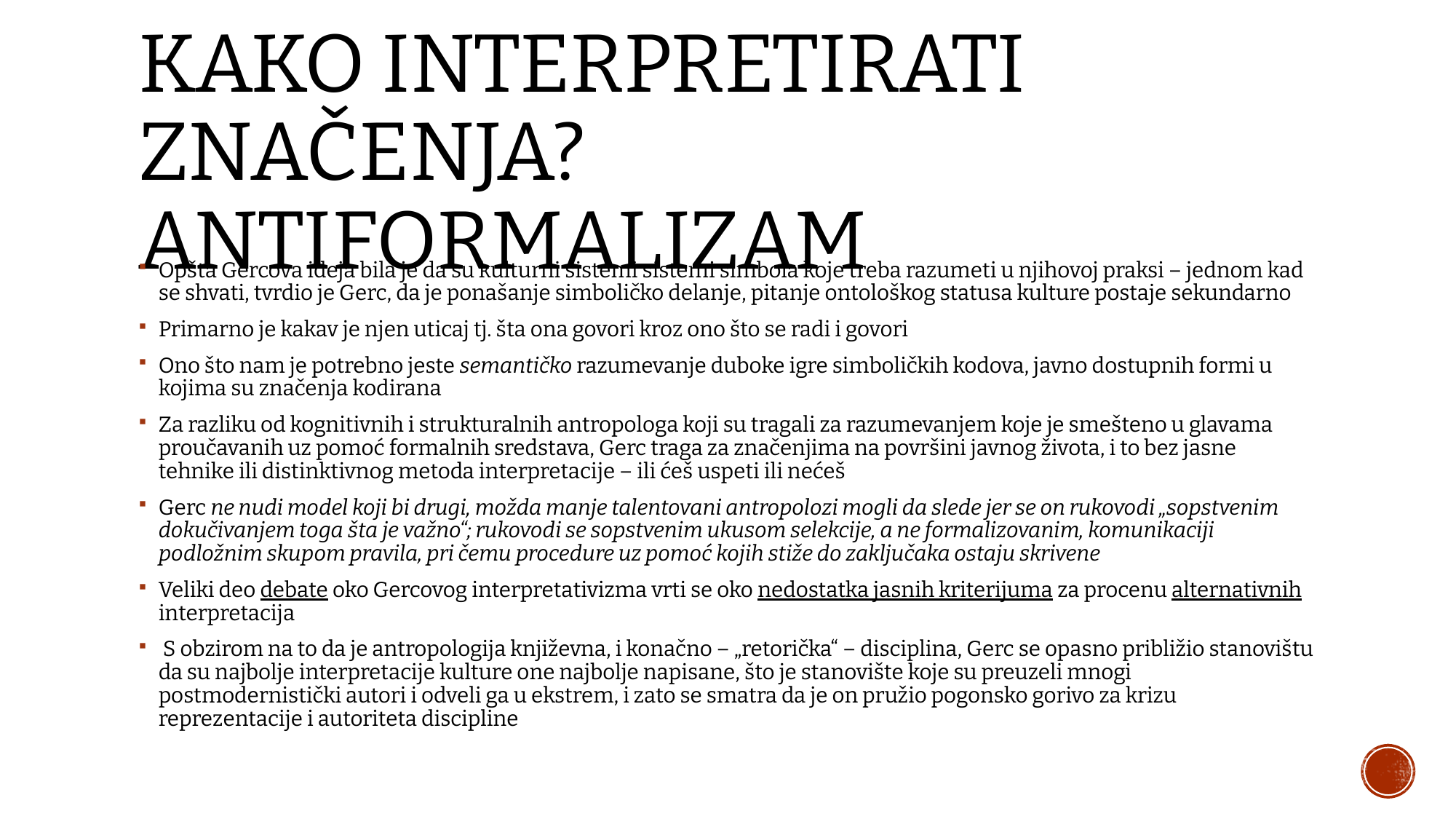

# Kako interpretirati značenja? antiformalizam
Opšta Gercova ideja bila je da su kulturni sistemi sistemi simbola koje treba razumeti u njihovoj praksi – jednom kad se shvati, tvrdio je Gerc, da je ponašanje simboličko delanje, pitanje ontološkog statusa kulture postaje sekundarno
Primarno je kakav je njen uticaj tj. šta ona govori kroz ono što se radi i govori
Ono što nam je potrebno jeste semantičko razumevanje duboke igre simboličkih kodova, javno dostupnih formi u kojima su značenja kodirana
Za razliku od kognitivnih i strukturalnih antropologa koji su tragali za razumevanjem koje je smešteno u glavama proučavanih uz pomoć formalnih sredstava, Gerc traga za značenjima na površini javnog života, i to bez jasne tehnike ili distinktivnog metoda interpretacije – ili ćeš uspeti ili nećeš
Gerc ne nudi model koji bi drugi, možda manje talentovani antropolozi mogli da slede jer se on rukovodi „sopstvenim dokučivanjem toga šta je važno“; rukovodi se sopstvenim ukusom selekcije, a ne formalizovanim, komunikaciji podložnim skupom pravila, pri čemu procedure uz pomoć kojih stiže do zaključaka ostaju skrivene
Veliki deo debate oko Gercovog interpretativizma vrti se oko nedostatka jasnih kriterijuma za procenu alternativnih interpretacija
 S obzirom na to da je antropologija književna, i konačno – „retorička“ – disciplina, Gerc se opasno približio stanovištu da su najbolje interpretacije kulture one najbolje napisane, što je stanovište koje su preuzeli mnogi postmodernistički autori i odveli ga u ekstrem, i zato se smatra da je on pružio pogonsko gorivo za krizu reprezentacije i autoriteta discipline